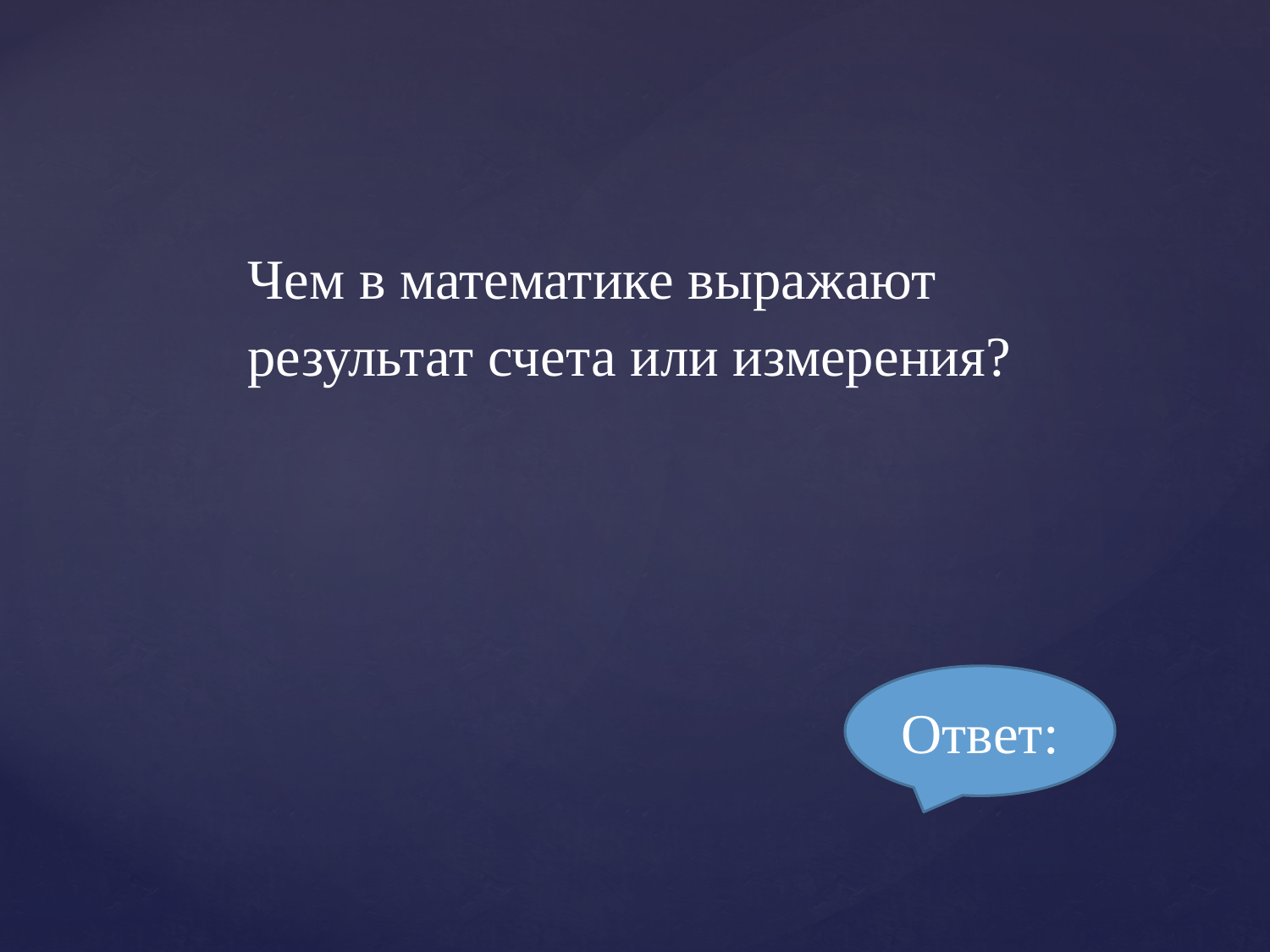

Чем в математике выражают результат счета или измерения?
Ответ: